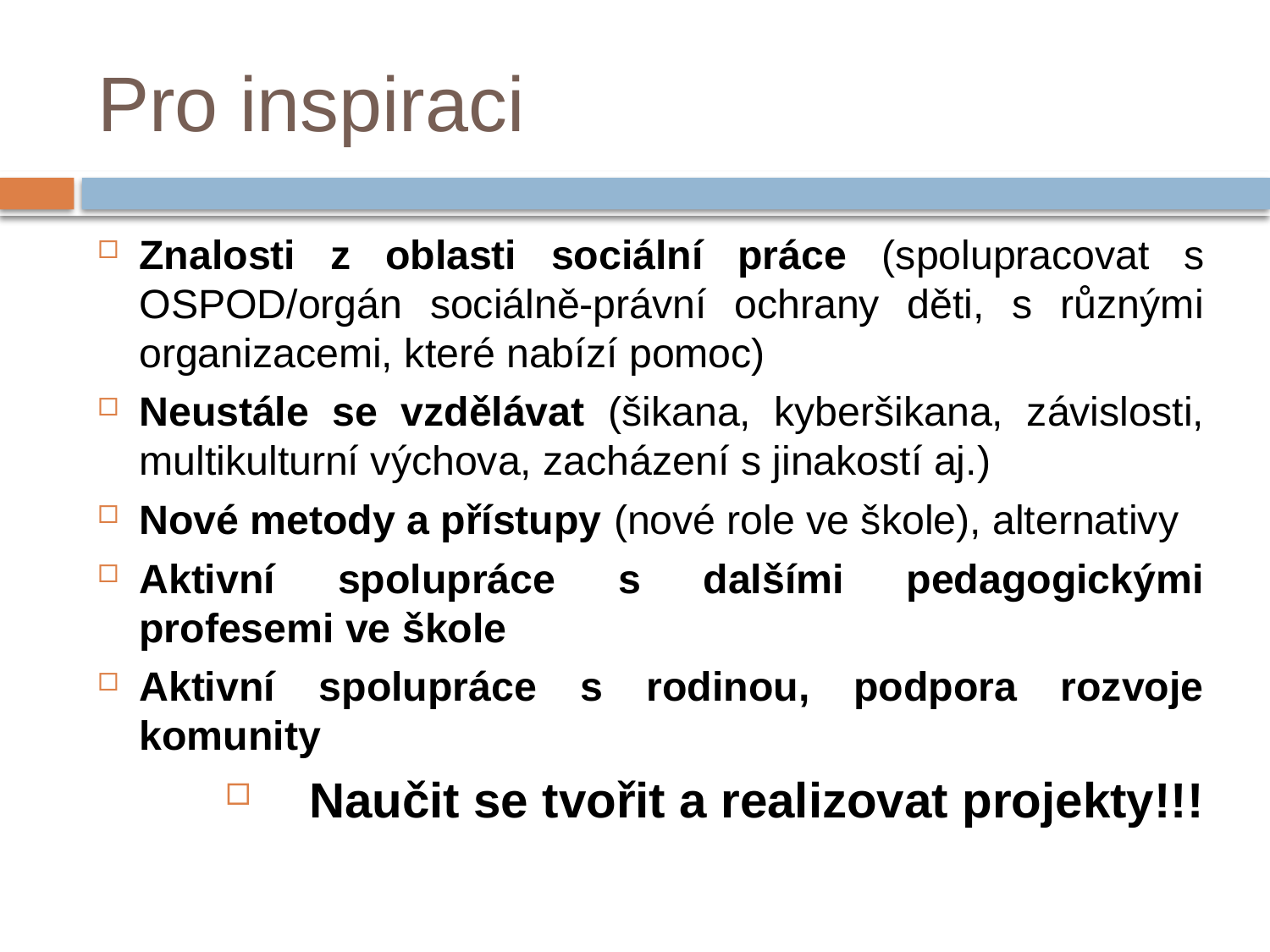

# Pro inspiraci
Znalosti z oblasti sociální práce (spolupracovat s OSPOD/orgán sociálně-právní ochrany děti, s různými organizacemi, které nabízí pomoc)
Neustále se vzdělávat (šikana, kyberšikana, závislosti, multikulturní výchova, zacházení s jinakostí aj.)
Nové metody a přístupy (nové role ve škole), alternativy
Aktivní spolupráce s dalšími pedagogickými profesemi ve škole
Aktivní spolupráce s rodinou, podpora rozvoje komunity
Naučit se tvořit a realizovat projekty!!!